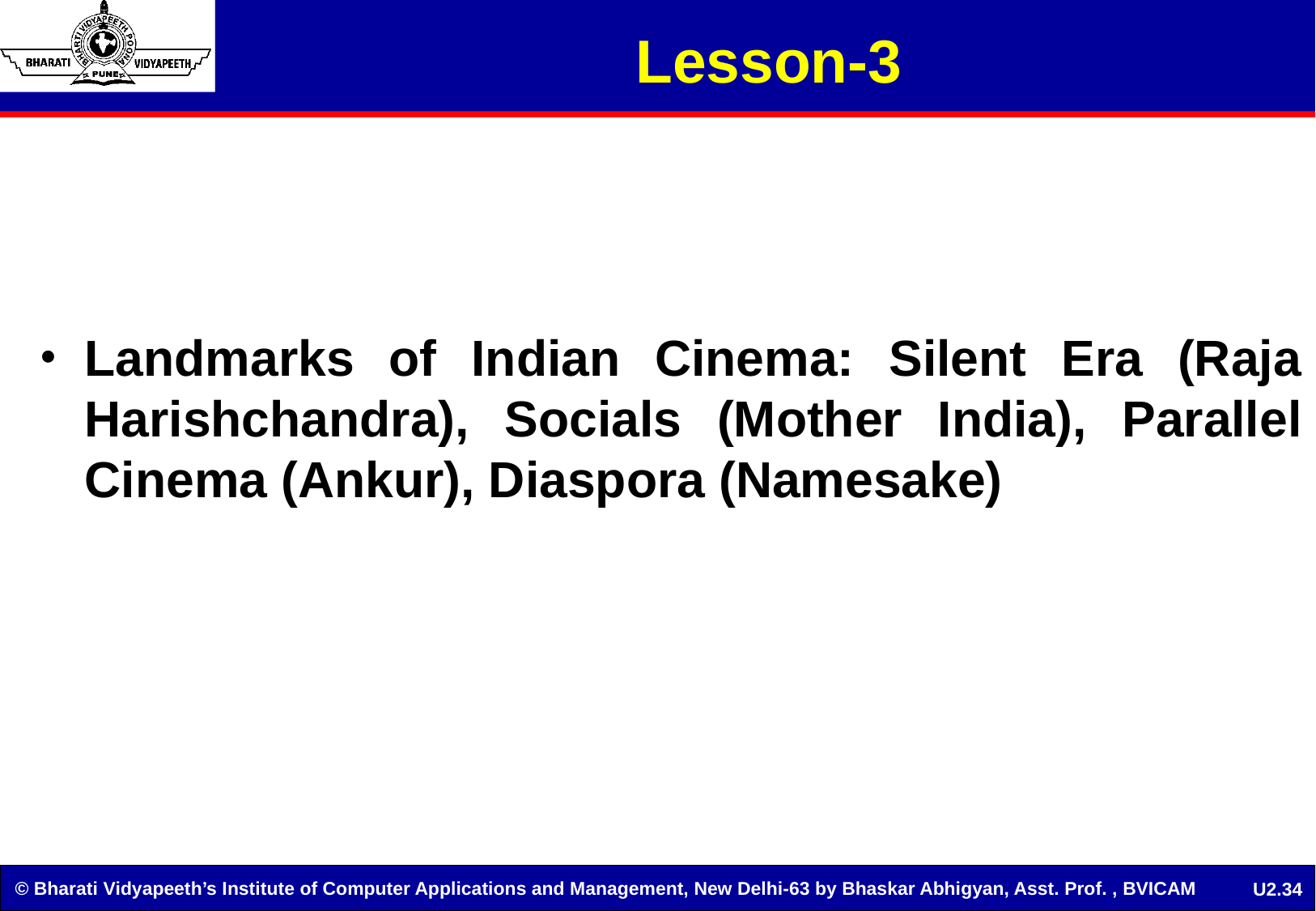

Lesson-3

Landmarks of Indian Cinema: Silent Era (Raja Harishchandra), Socials (Mother India), Parallel Cinema (Ankur), Diaspora (Namesake)